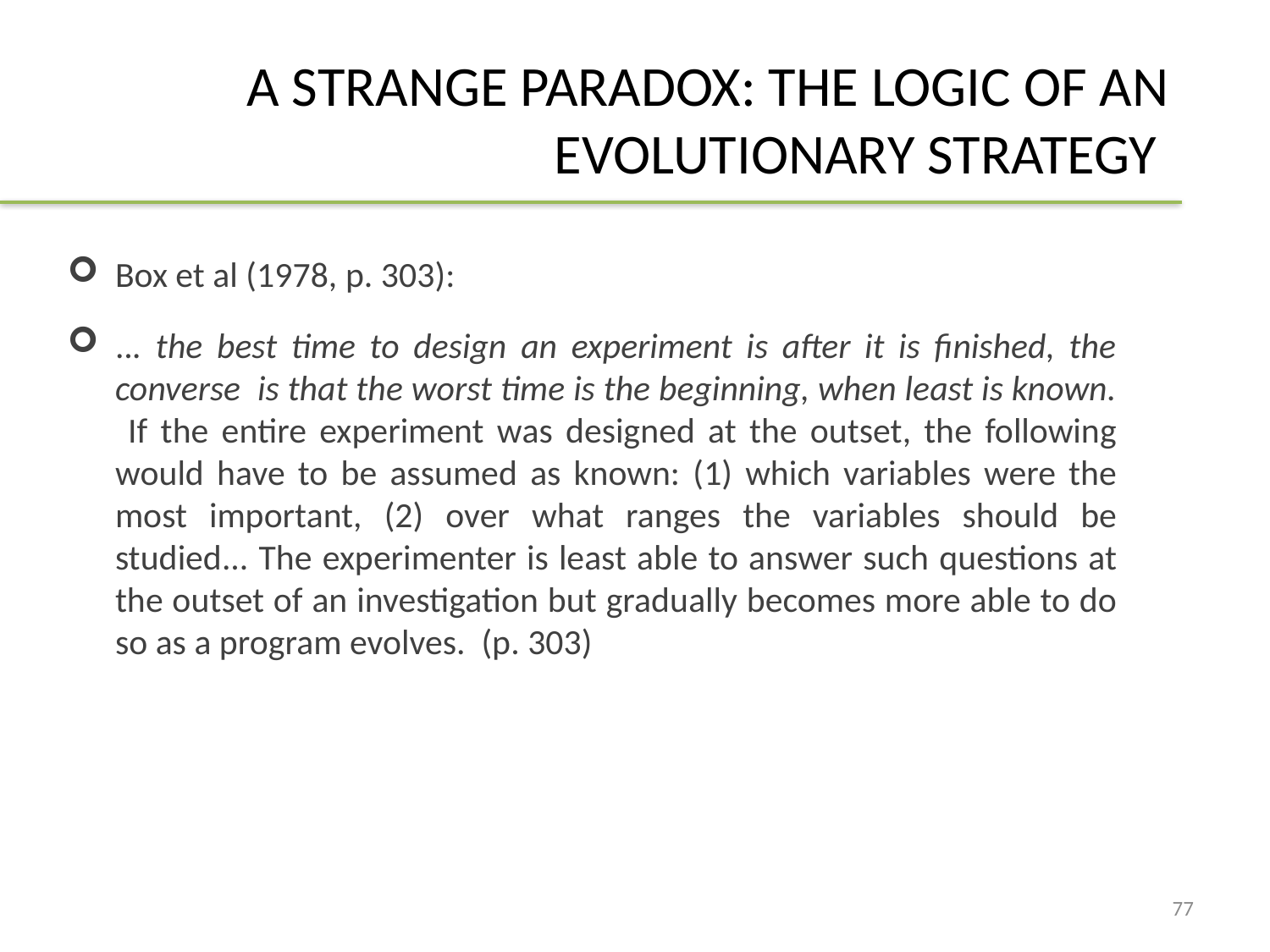

# A STRANGE PARADOX: THE LOGIC OF AN EVOLUTIONARY STRATEGY
Box et al (1978, p. 303):
... the best time to design an experiment is after it is finished, the converse  is that the worst time is the beginning, when least is known.  If the entire experiment was designed at the outset, the following would have to be assumed as known: (1) which variables were the most important, (2) over what ranges the variables should be studied... The experimenter is least able to answer such questions at the outset of an investigation but gradually becomes more able to do so as a program evolves.  (p. 303)

77